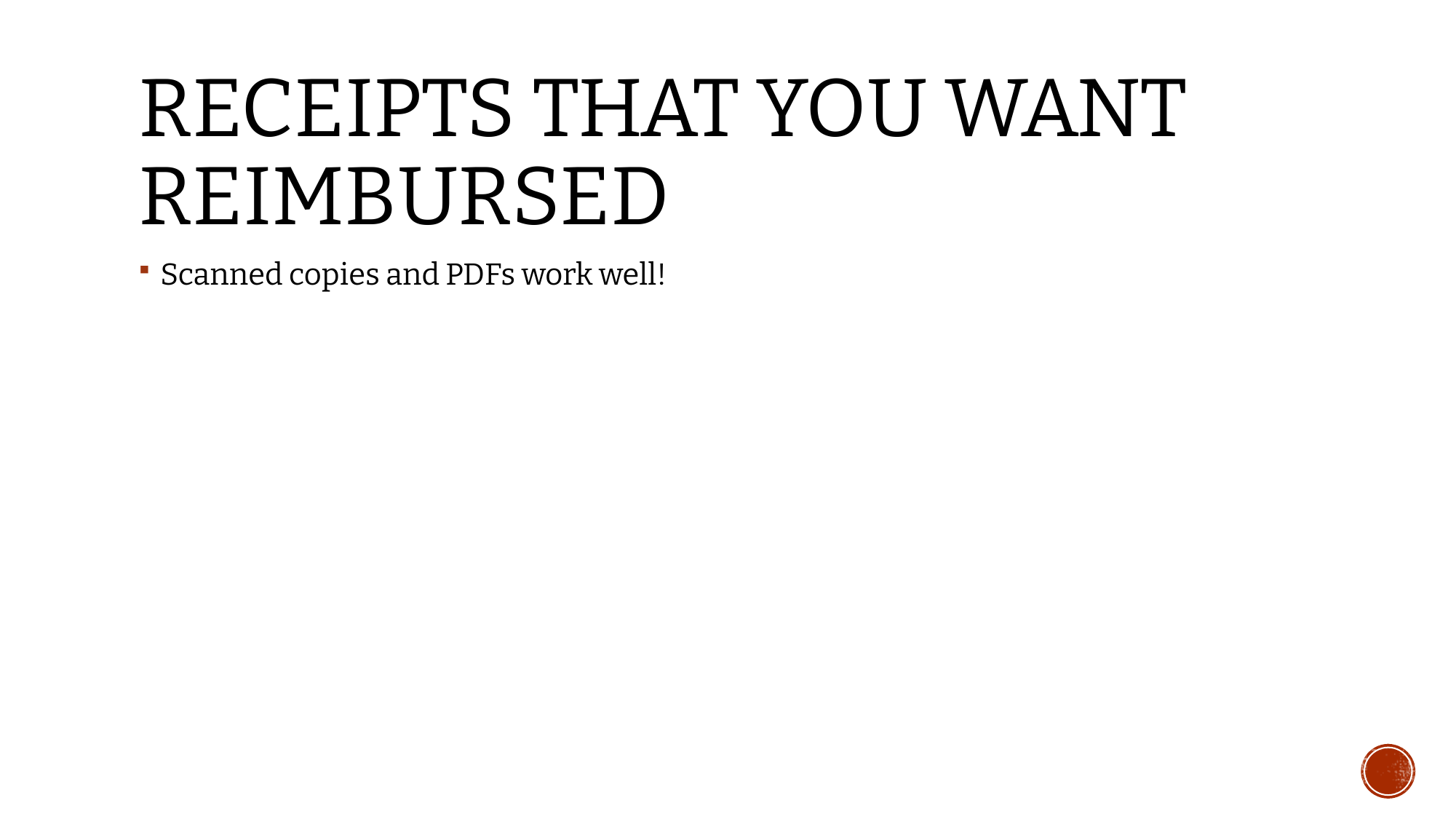

# Receipts that you want reimbursed
Scanned copies and PDFs work well!